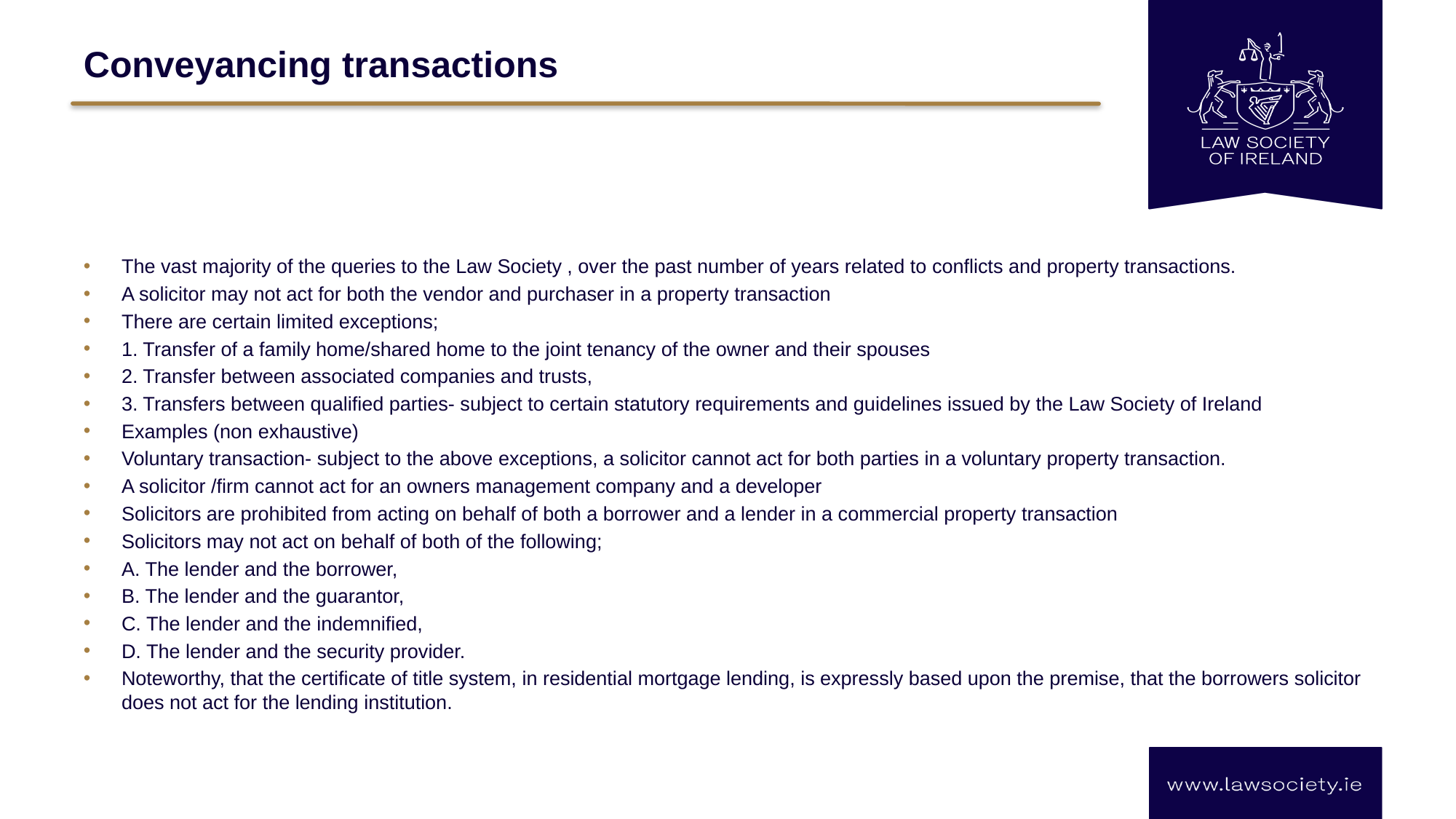

# Conveyancing transactions
The vast majority of the queries to the Law Society , over the past number of years related to conflicts and property transactions.
A solicitor may not act for both the vendor and purchaser in a property transaction
There are certain limited exceptions;
1. Transfer of a family home/shared home to the joint tenancy of the owner and their spouses
2. Transfer between associated companies and trusts,
3. Transfers between qualified parties- subject to certain statutory requirements and guidelines issued by the Law Society of Ireland
Examples (non exhaustive)
Voluntary transaction- subject to the above exceptions, a solicitor cannot act for both parties in a voluntary property transaction.
A solicitor /firm cannot act for an owners management company and a developer
Solicitors are prohibited from acting on behalf of both a borrower and a lender in a commercial property transaction
Solicitors may not act on behalf of both of the following;
A. The lender and the borrower,
B. The lender and the guarantor,
C. The lender and the indemnified,
D. The lender and the security provider.
Noteworthy, that the certificate of title system, in residential mortgage lending, is expressly based upon the premise, that the borrowers solicitor does not act for the lending institution.